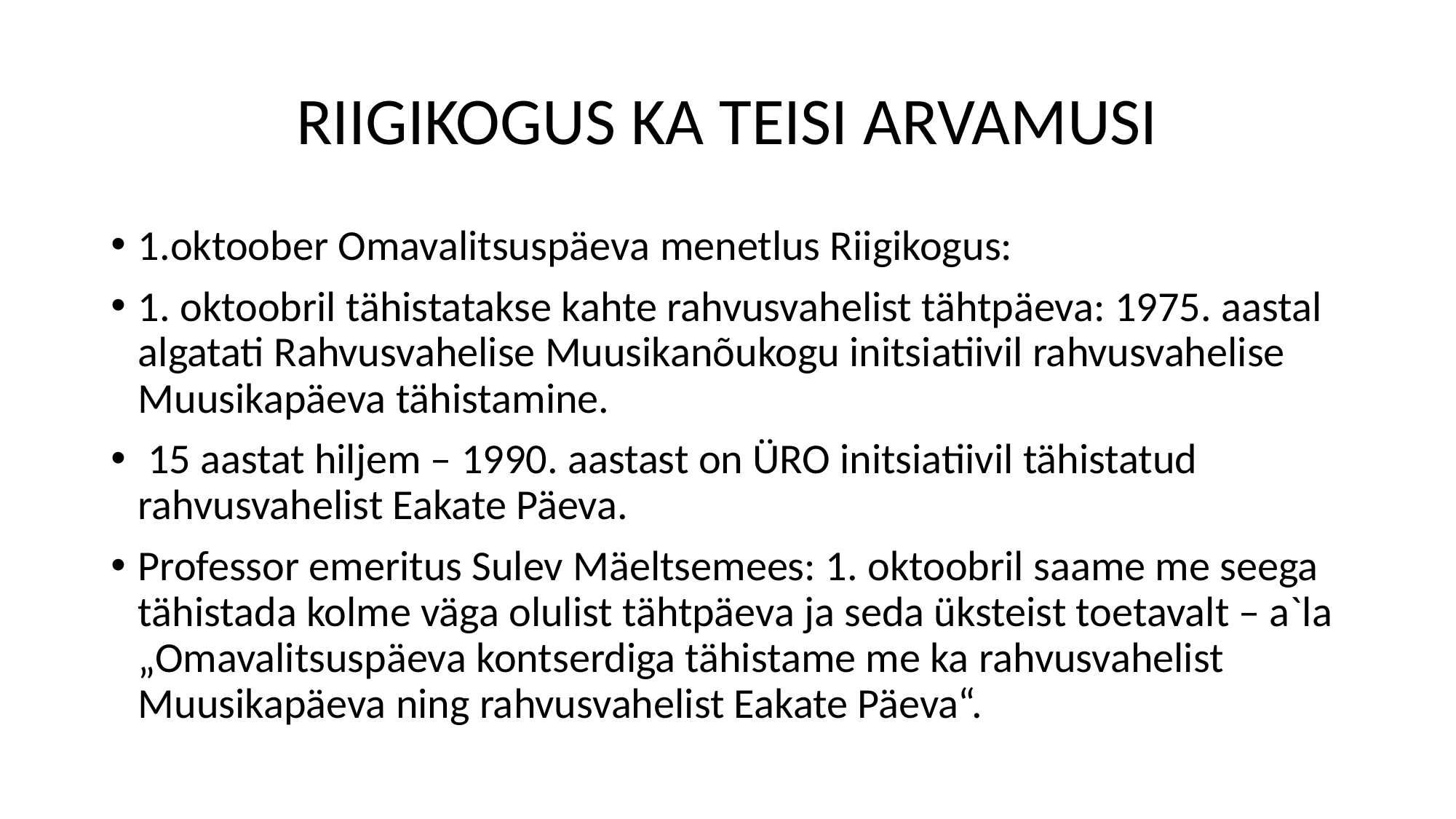

# RIIGIKOGUS KA TEISI ARVAMUSI
1.oktoober Omavalitsuspäeva menetlus Riigikogus:
1. oktoobril tähistatakse kahte rahvusvahelist tähtpäeva: 1975. aastal algatati Rahvusvahelise Muusikanõukogu initsiatiivil rahvusvahelise Muusikapäeva tähistamine.
 15 aastat hiljem – 1990. aastast on ÜRO initsiatiivil tähistatud rahvusvahelist Eakate Päeva.
Professor emeritus Sulev Mäeltsemees: 1. oktoobril saame me seega tähistada kolme väga olulist tähtpäeva ja seda üksteist toetavalt – a`la „Omavalitsuspäeva kontserdiga tähistame me ka rahvusvahelist Muusikapäeva ning rahvusvahelist Eakate Päeva“.